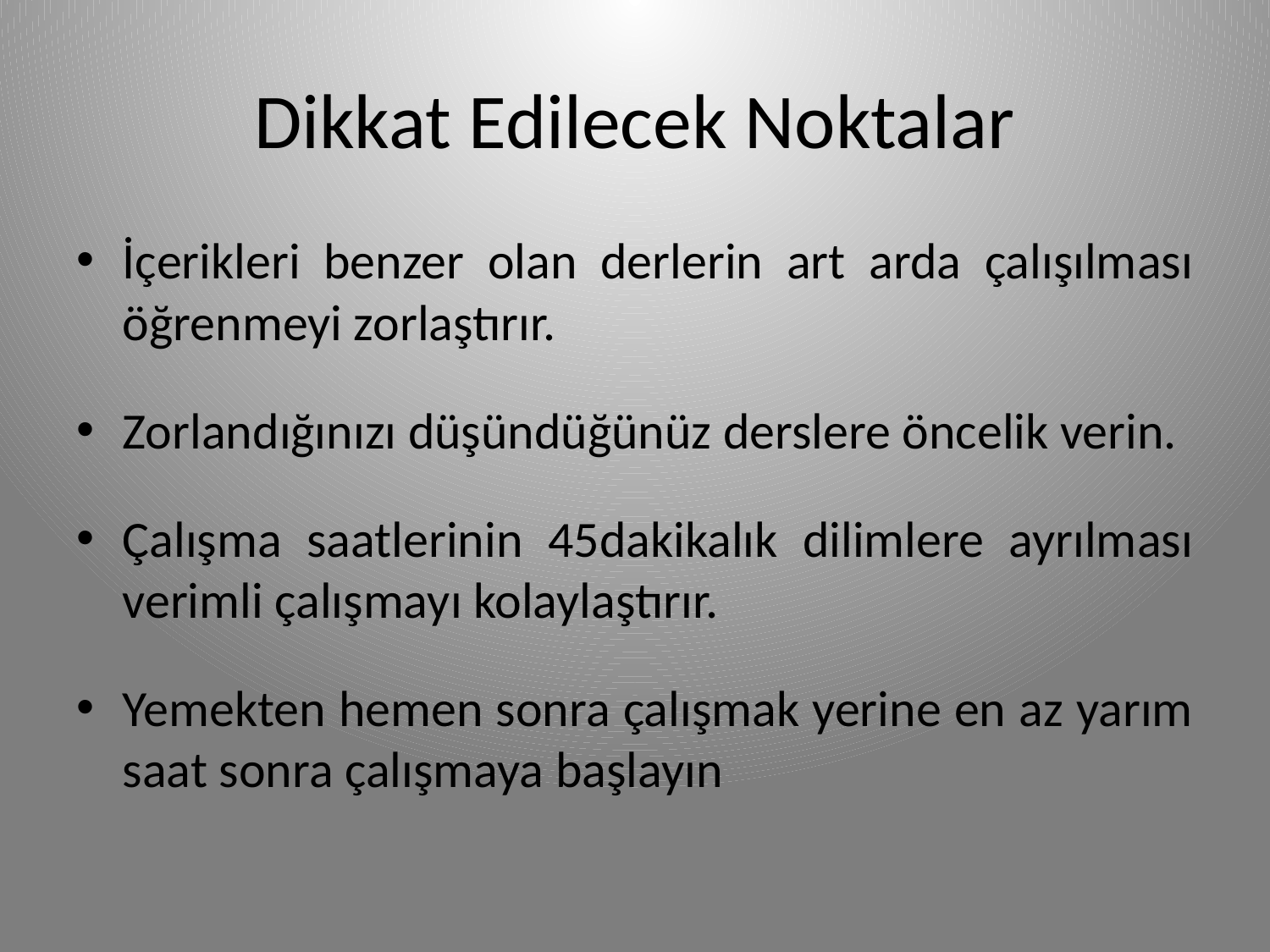

# Dikkat Edilecek Noktalar
İçerikleri benzer olan derlerin art arda çalışılması öğrenmeyi zorlaştırır.
Zorlandığınızı düşündüğünüz derslere öncelik verin.
Çalışma saatlerinin 45dakikalık dilimlere ayrılması verimli çalışmayı kolaylaştırır.
Yemekten hemen sonra çalışmak yerine en az yarım saat sonra çalışmaya başlayın